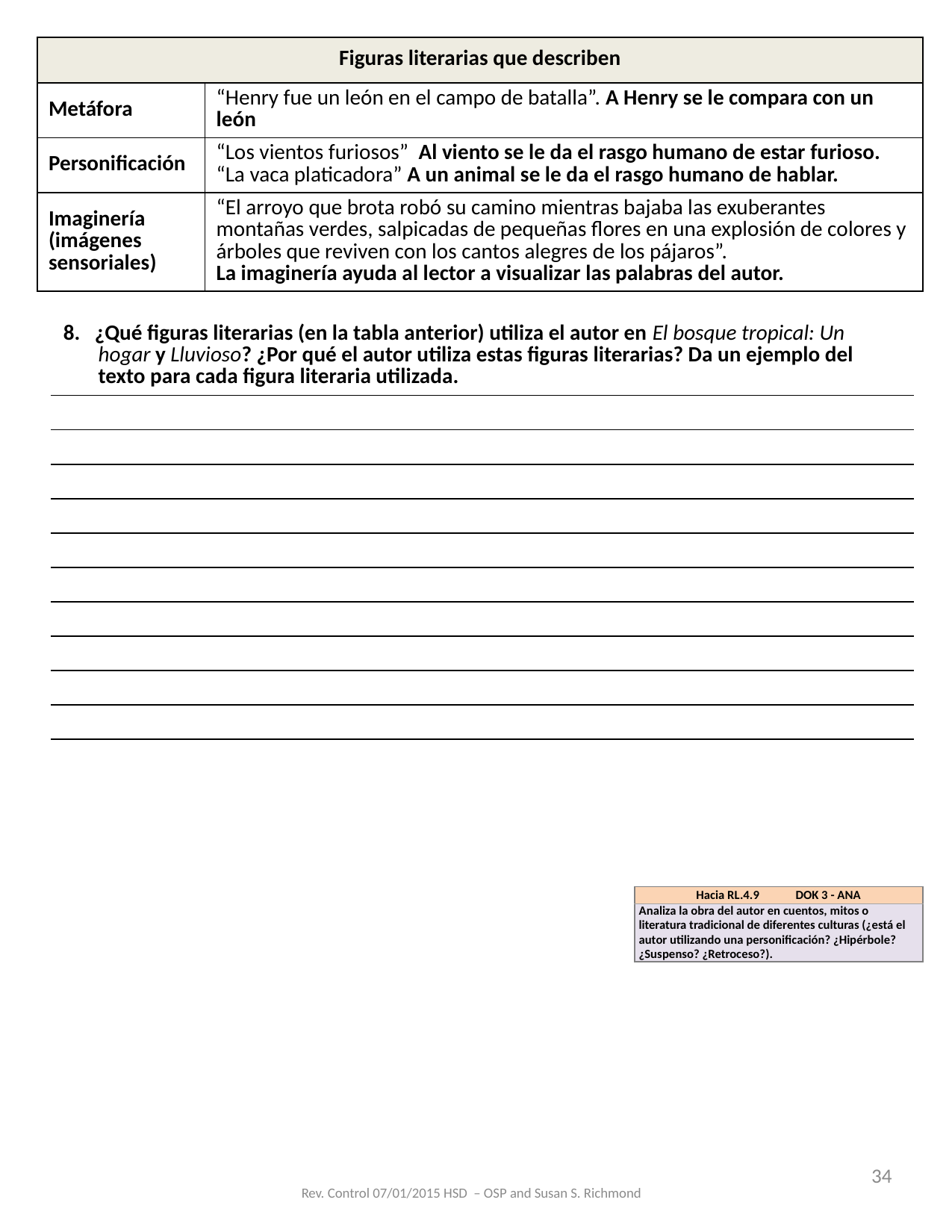

| Figuras literarias que describen |  |
| --- | --- |
| Metáfora | “Henry fue un león en el campo de batalla”. A Henry se le compara con un león |
| Personificación | “Los vientos furiosos” Al viento se le da el rasgo humano de estar furioso. “La vaca platicadora” A un animal se le da el rasgo humano de hablar. |
| Imaginería (imágenes sensoriales) | “El arroyo que brota robó su camino mientras bajaba las exuberantes montañas verdes, salpicadas de pequeñas flores en una explosión de colores y árboles que reviven con los cantos alegres de los pájaros”. La imaginería ayuda al lector a visualizar las palabras del autor. |
| 8. ¿Qué figuras literarias (en la tabla anterior) utiliza el autor en El bosque tropical: Un hogar y Lluvioso? ¿Por qué el autor utiliza estas figuras literarias? Da un ejemplo del texto para cada figura literaria utilizada. |
| --- |
|  |
|  |
|  |
|  |
|  |
|  |
|  |
|  |
|  |
|  |
| Hacia RL.4.9 DOK 3 - ANA |
| --- |
| Analiza la obra del autor en cuentos, mitos o literatura tradicional de diferentes culturas (¿está el autor utilizando una personificación? ¿Hipérbole? ¿Suspenso? ¿Retroceso?). |
34